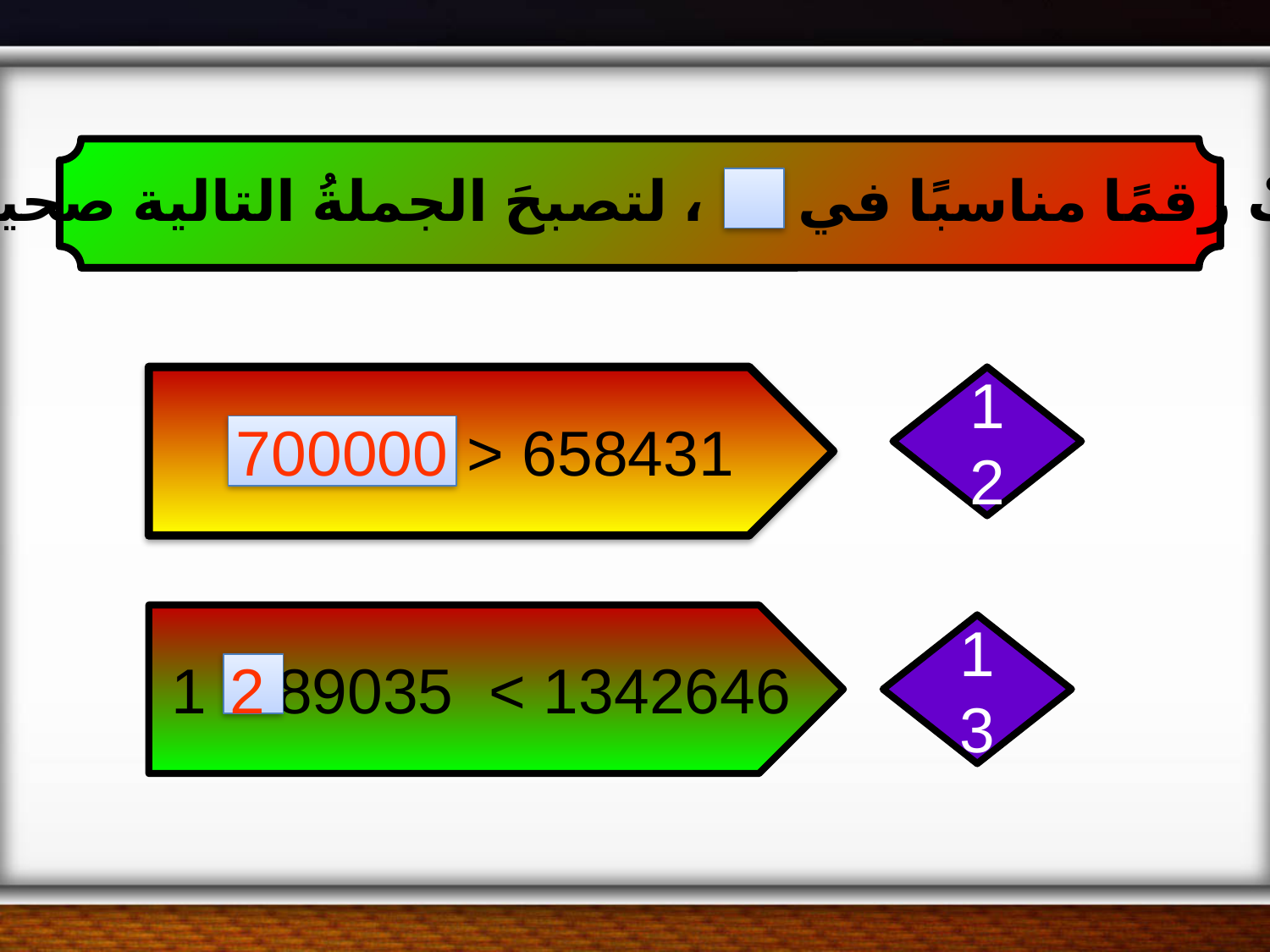

اُكتبْ رقمًا مناسبًا في      ، لتصبحَ الجملةُ التالية صحيحةً:

658431 < ........

12
700000

1342646 >  89035    1

13
2